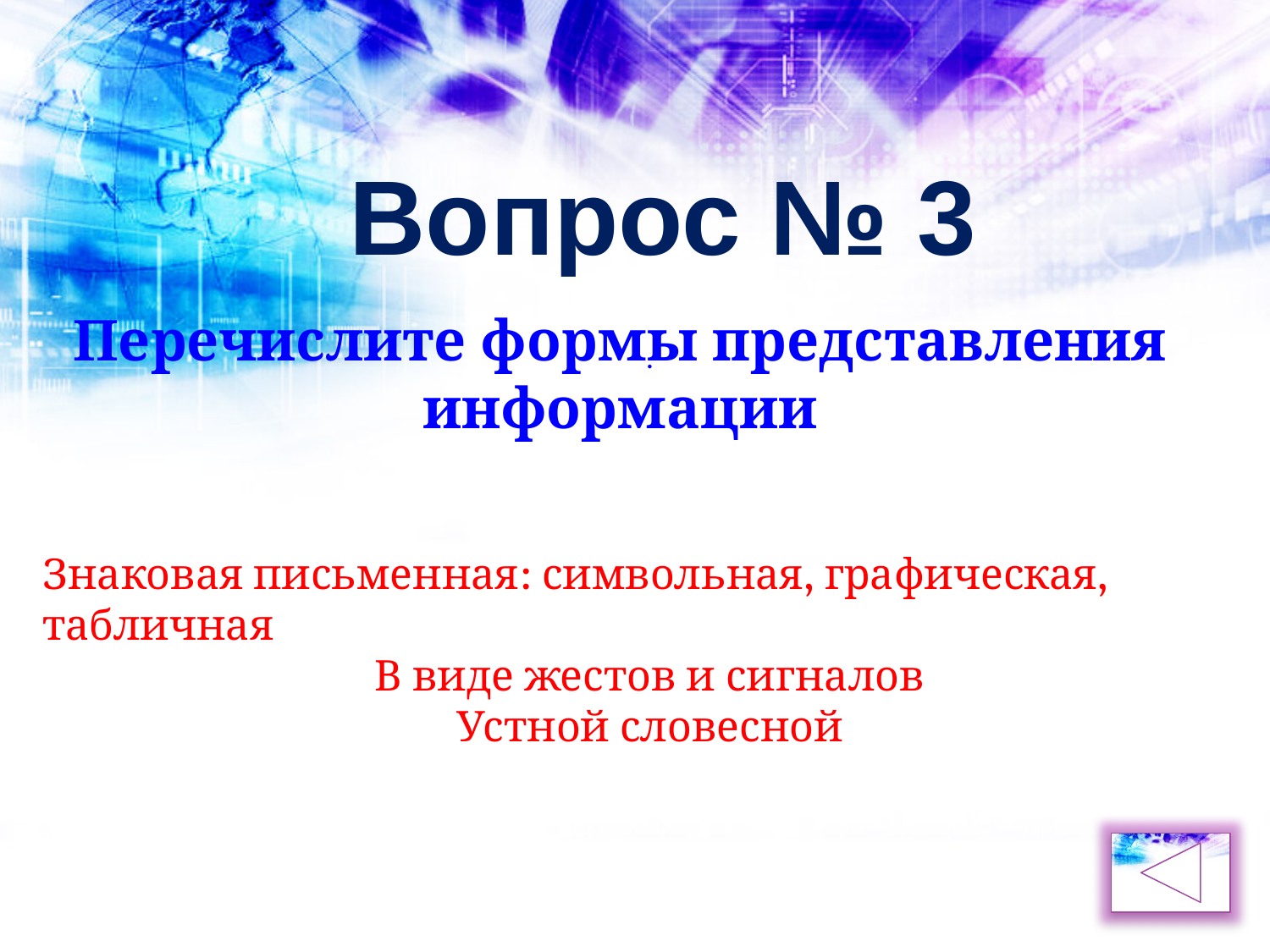

# Вопрос № 3
Перечислите формы представления информации
.
Знаковая письменная: символьная, графическая, табличная
В виде жестов и сигналов
Устной словесной